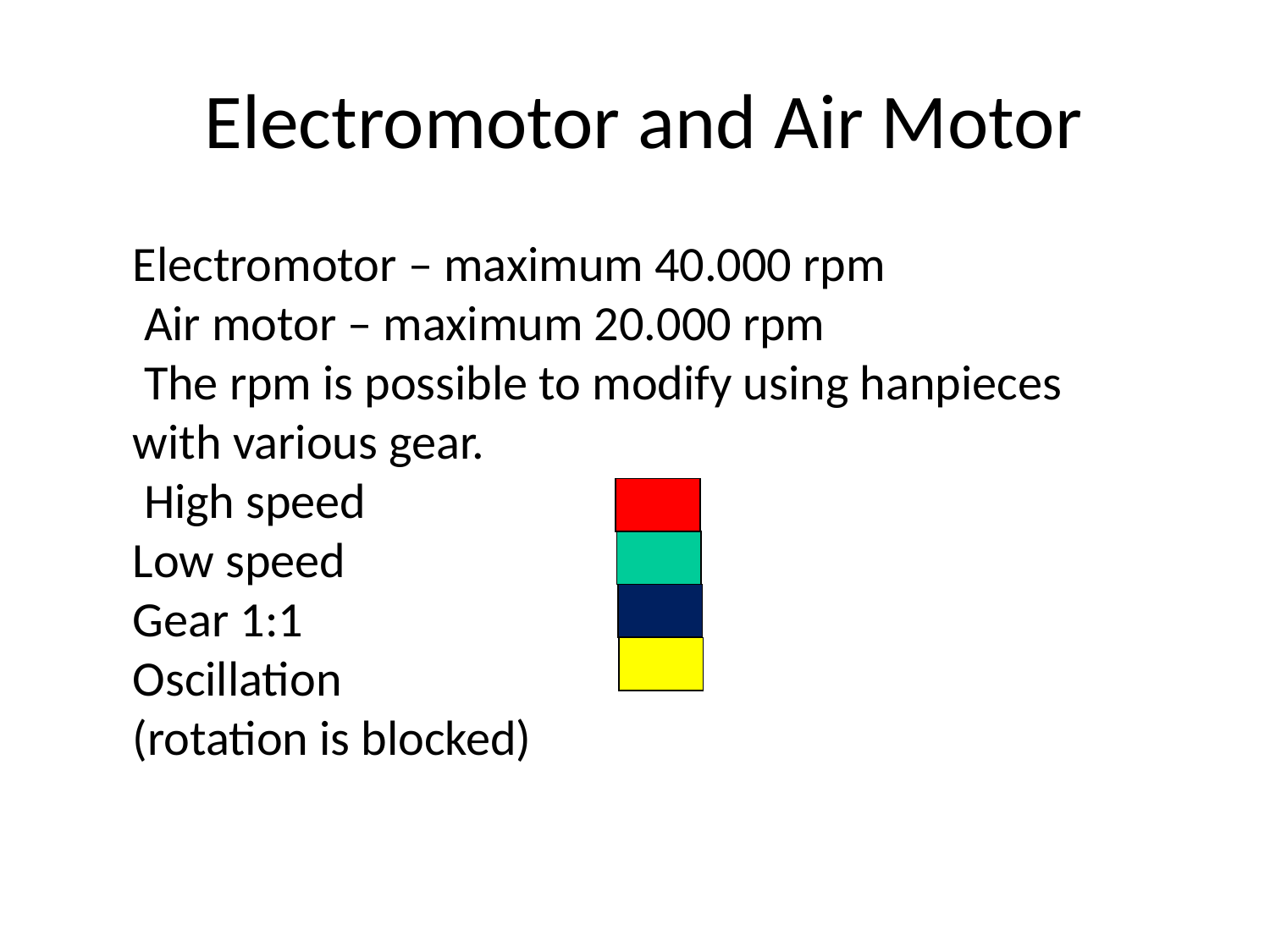

Electromotor and Air Motor
Electromotor – maximum 40.000 rpm
 Air motor – maximum 20.000 rpm
 The rpm is possible to modify using hanpieces
with various gear.
 High speed
Low speed
Gear 1:1
Oscillation
(rotation is blocked)